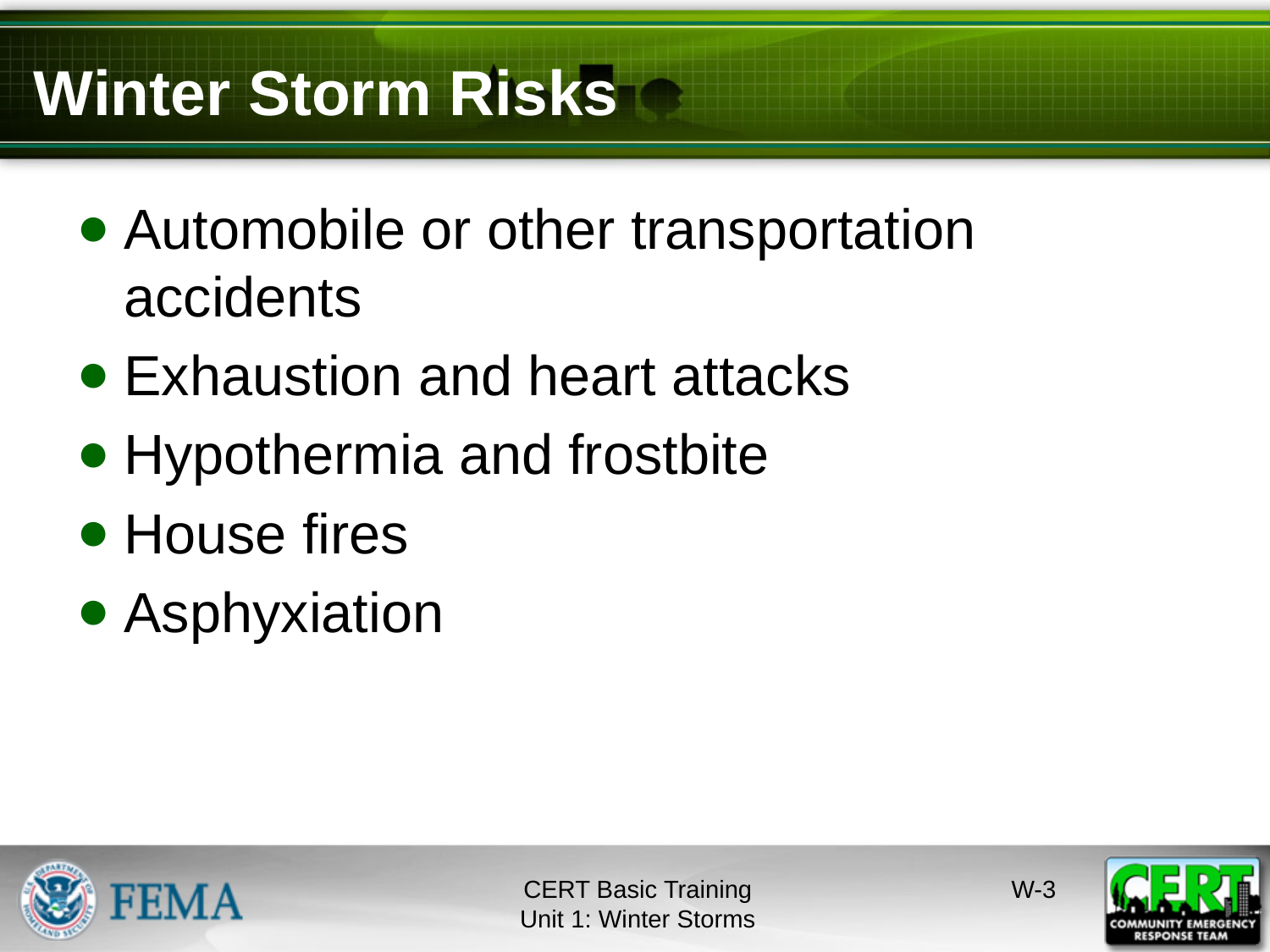

# Winter Storm Risks
Automobile or other transportation accidents
Exhaustion and heart attacks
Hypothermia and frostbite
House fires
Asphyxiation
CERT Basic Training
Unit 1: Winter Storms
W-3